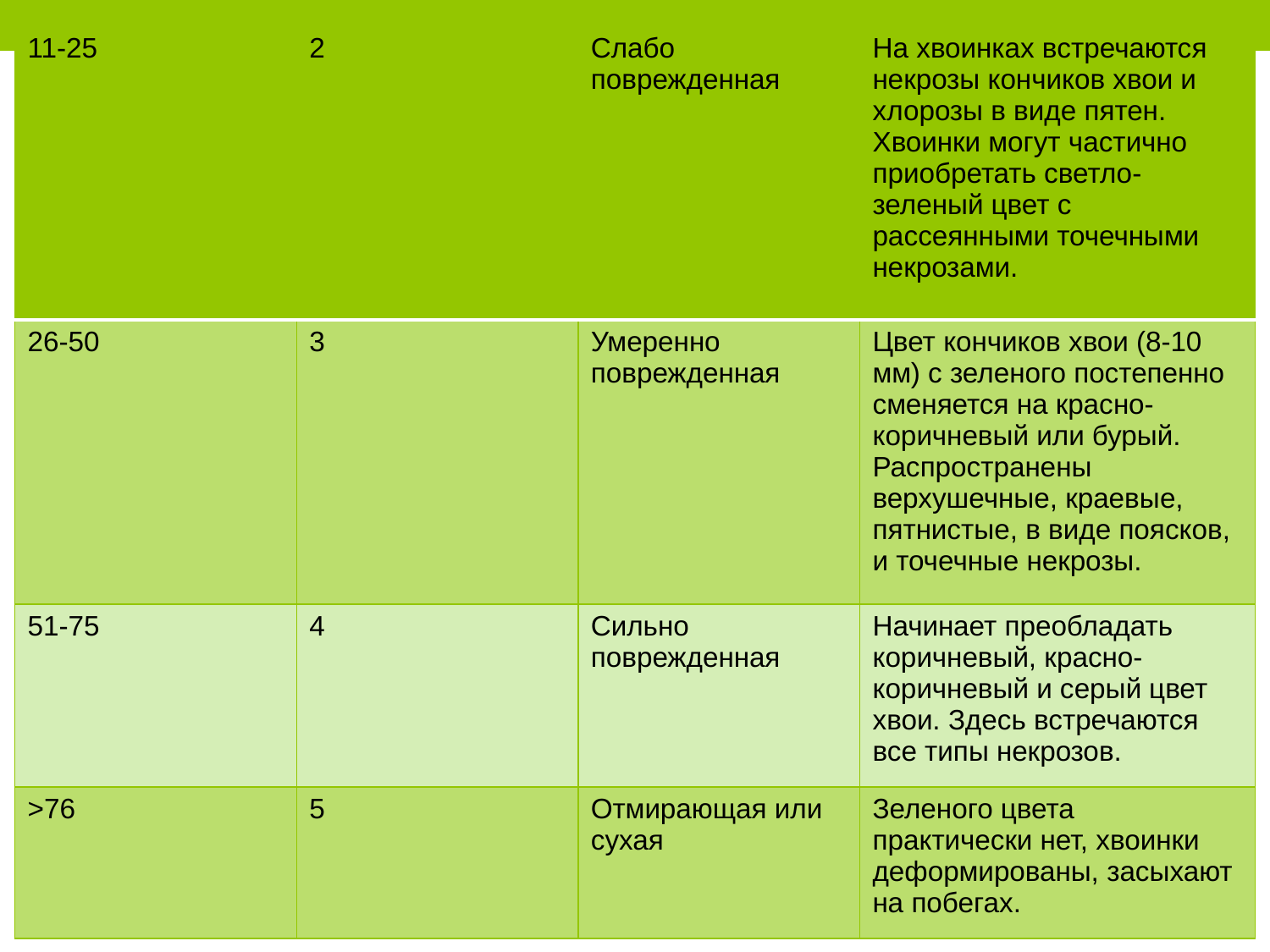

| 11-25 | 2 | Слабо поврежденная | На хвоинках встречаются некрозы кончиков хвои и хлорозы в виде пятен. Хвоинки могут частично приобретать светло-зеленый цвет с рассеянными точечными некрозами. |
| --- | --- | --- | --- |
| 26-50 | 3 | Умеренно поврежденная | Цвет кончиков хвои (8-10 мм) с зеленого постепенно сменяется на красно-коричневый или бурый. Распространены верхушечные, краевые, пятнистые, в виде поясков, и точечные некрозы. |
| 51-75 | 4 | Сильно поврежденная | Начинает преобладать коричневый, красно-коричневый и серый цвет хвои. Здесь встречаются все типы некрозов. |
| >76 | 5 | Отмирающая или сухая | Зеленого цвета практически нет, хвоинки деформированы, засыхают на побегах. |
#